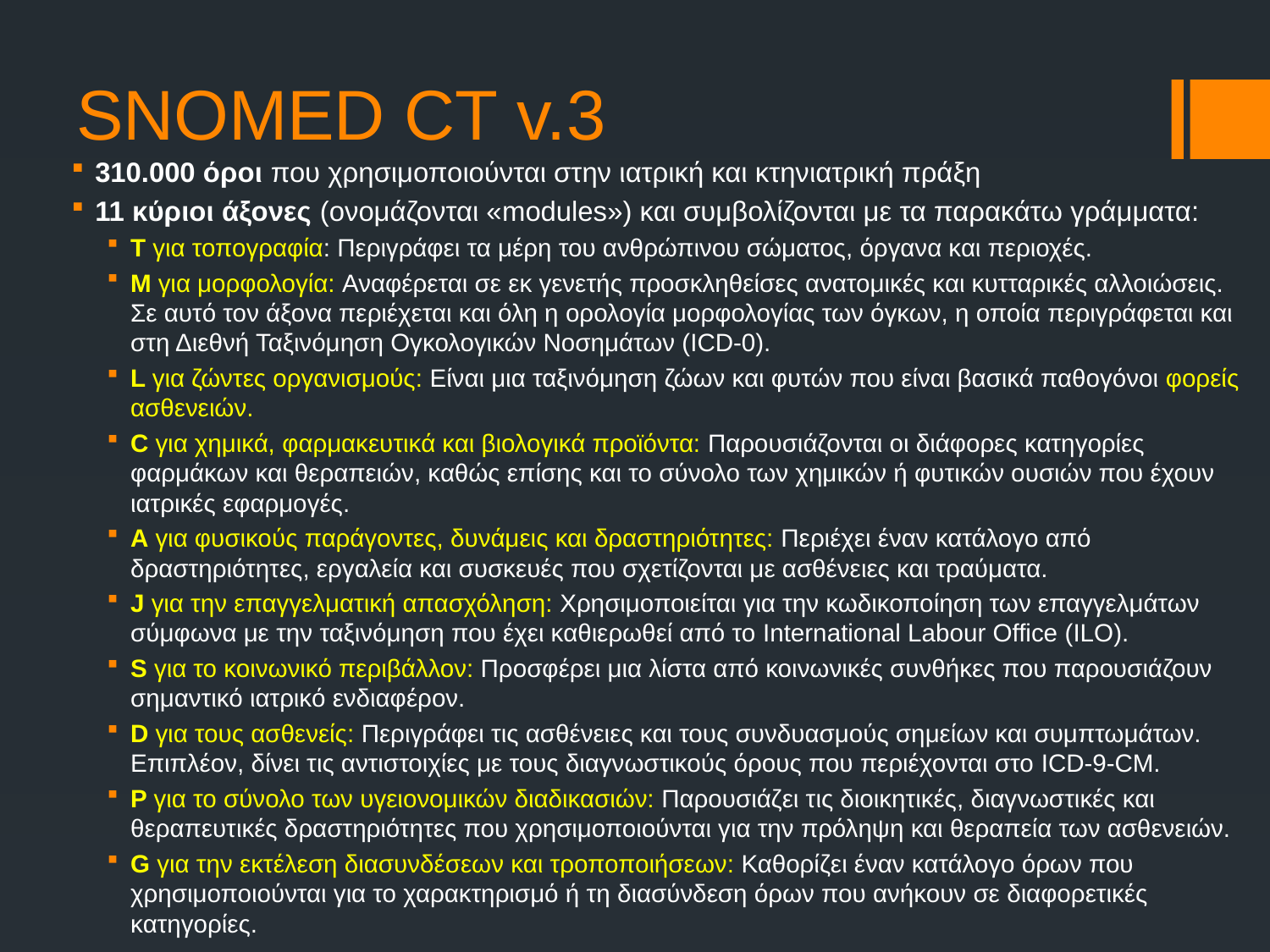

# SNOMED CT v.3
310.000 όροι που χρησιμοποιούνται στην ιατρική και κτηνιατρική πράξη
11 κύριοι άξονες (ονομάζονται «modules») και συμβολίζονται με τα παρακάτω γράμματα:
Τ για τοπογραφία: Περιγράφει τα μέρη του ανθρώπινου σώματος, όργανα και περιοχές.
Μ για μορφολογία: Αναφέρεται σε εκ γενετής προσκληθείσες ανατομικές και κυτταρικές αλλοιώσεις. Σε αυτό τον άξονα περιέχεται και όλη η ορολογία μορφολογίας των όγκων, η οποία περιγράφεται και στη Διεθνή Ταξινόμηση Ογκολογικών Νοσημάτων (ICD-0).
L για ζώντες οργανισμούς: Είναι μια ταξινόμηση ζώων και φυτών που είναι βασικά παθογόνοι φορείς ασθενειών.
C για χημικά, φαρμακευτικά και βιολογικά προϊόντα: Παρουσιάζονται οι διάφορες κατηγορίες φαρμάκων και θεραπειών, καθώς επίσης και το σύνολο των χημικών ή φυτικών ουσιών που έχουν ιατρικές εφαρμογές.
Α για φυσικούς παράγοντες, δυνάμεις και δραστηριότητες: Περιέχει έναν κατάλογο από δραστηριότητες, εργαλεία και συσκευές που σχετίζονται με ασθένειες και τραύματα.
J για την επαγγελματική απασχόληση: Χρησιμοποιείται για την κωδικοποίηση των επαγγελμάτων σύμφωνα με την ταξινόμηση που έχει καθιερωθεί από το International Labour Office (ILO).
S για το κοινωνικό περιβάλλον: Προσφέρει μια λίστα από κοινωνικές συνθήκες που παρουσιάζουν σημαντικό ιατρικό ενδιαφέρον.
D για τους ασθενείς: Περιγράφει τις ασθένειες και τους συνδυασμούς σημείων και συμπτωμάτων. Επιπλέον, δίνει τις αντιστοιχίες με τους διαγνωστικούς όρους που περιέχονται στο ICD-9-CM.
P για το σύνολο των υγειονομικών διαδικασιών: Παρουσιάζει τις διοικητικές, διαγνωστικές και θεραπευτικές δραστηριότητες που χρησιμοποιούνται για την πρόληψη και θεραπεία των ασθενειών.
G για την εκτέλεση διασυνδέσεων και τροποποιήσεων: Καθορίζει έναν κατάλογο όρων που χρησιμοποιούνται για το χαρακτηρισμό ή τη διασύνδεση όρων που ανήκουν σε διαφορετικές κατηγορίες.